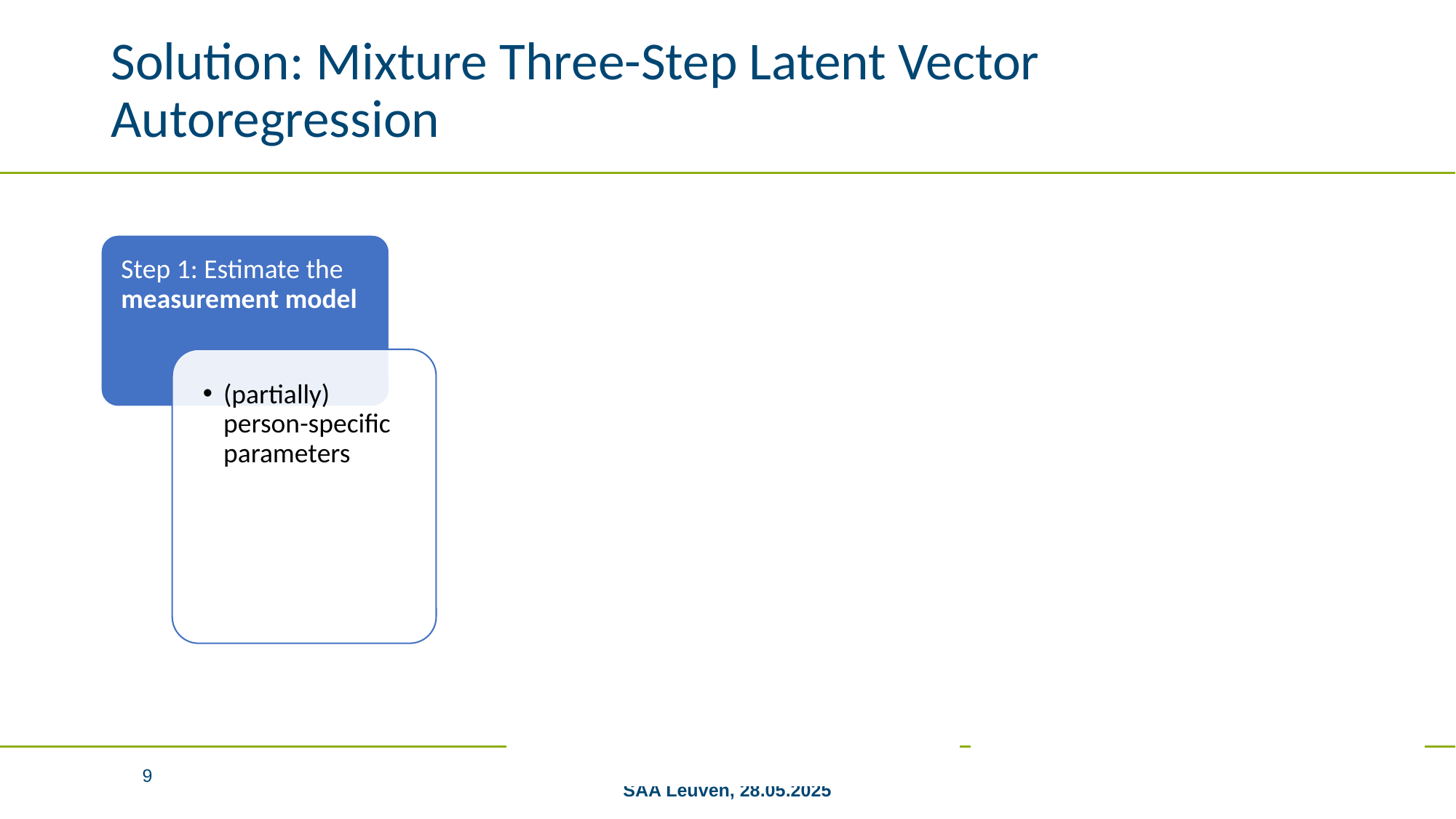

# Solution: Mixture Three-Step Latent Vector Autoregression
Step 1: Estimate the measurement model
(partially) person-specific parameters

Step 2: Compute factor scores and their reliability
account for measurement non-invariance across individuals
Account for measurement error in the factor scores

Step 3: estimate the structural model including a mixture
Cluster individuals based on their dynamic processes
Estimation: State Space Model with Kalman Filter